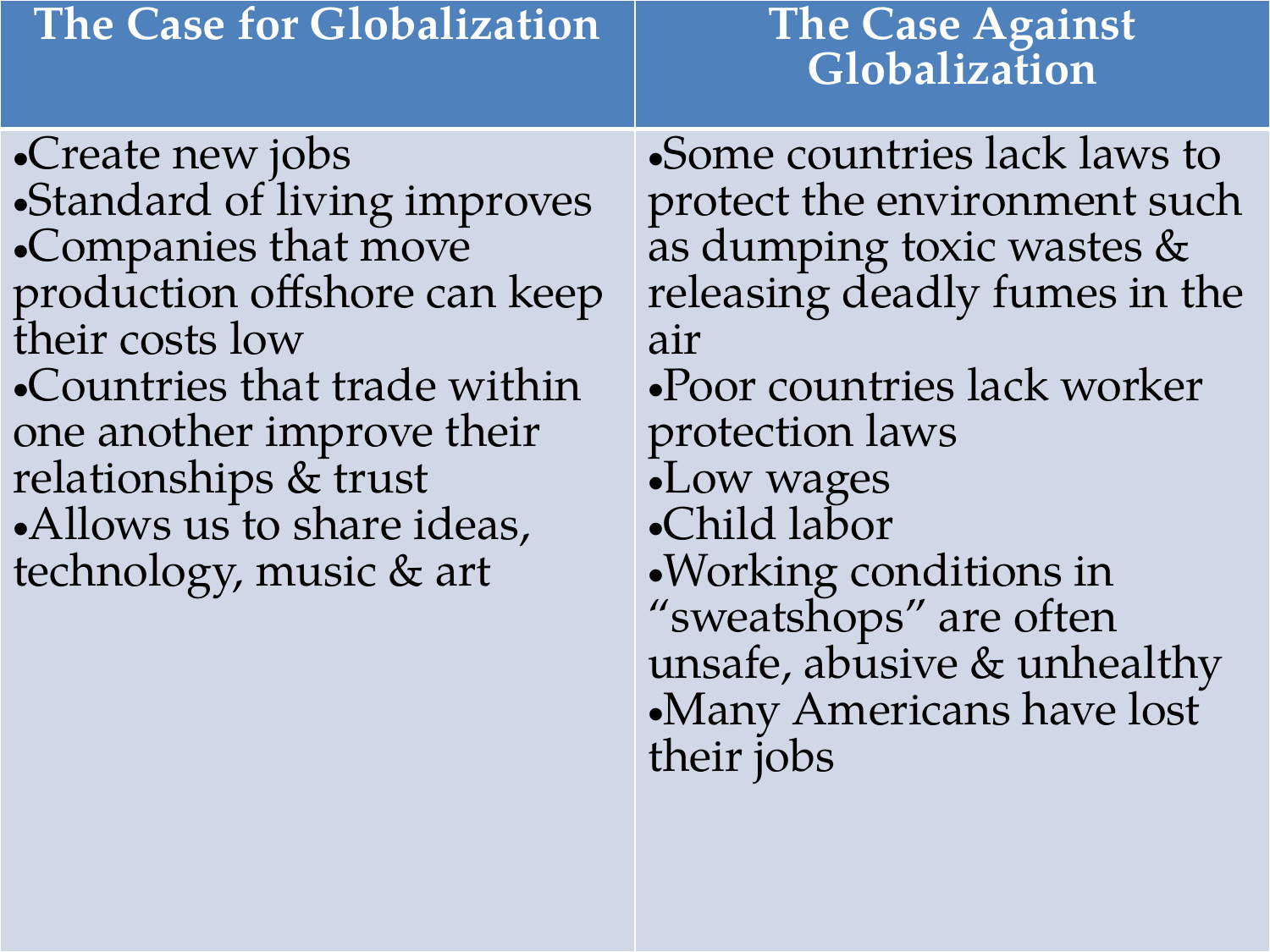

| The Case for Globalization | The Case Against Globalization |
| --- | --- |
| Create new jobs Standard of living improves Companies that move production offshore can keep their costs low Countries that trade within one another improve their relationships & trust Allows us to share ideas, technology, music & art | Some countries lack laws to protect the environment such as dumping toxic wastes & releasing deadly fumes in the air Poor countries lack worker protection laws Low wages Child labor Working conditions in “sweatshops” are often unsafe, abusive & unhealthy Many Americans have lost their jobs |
38